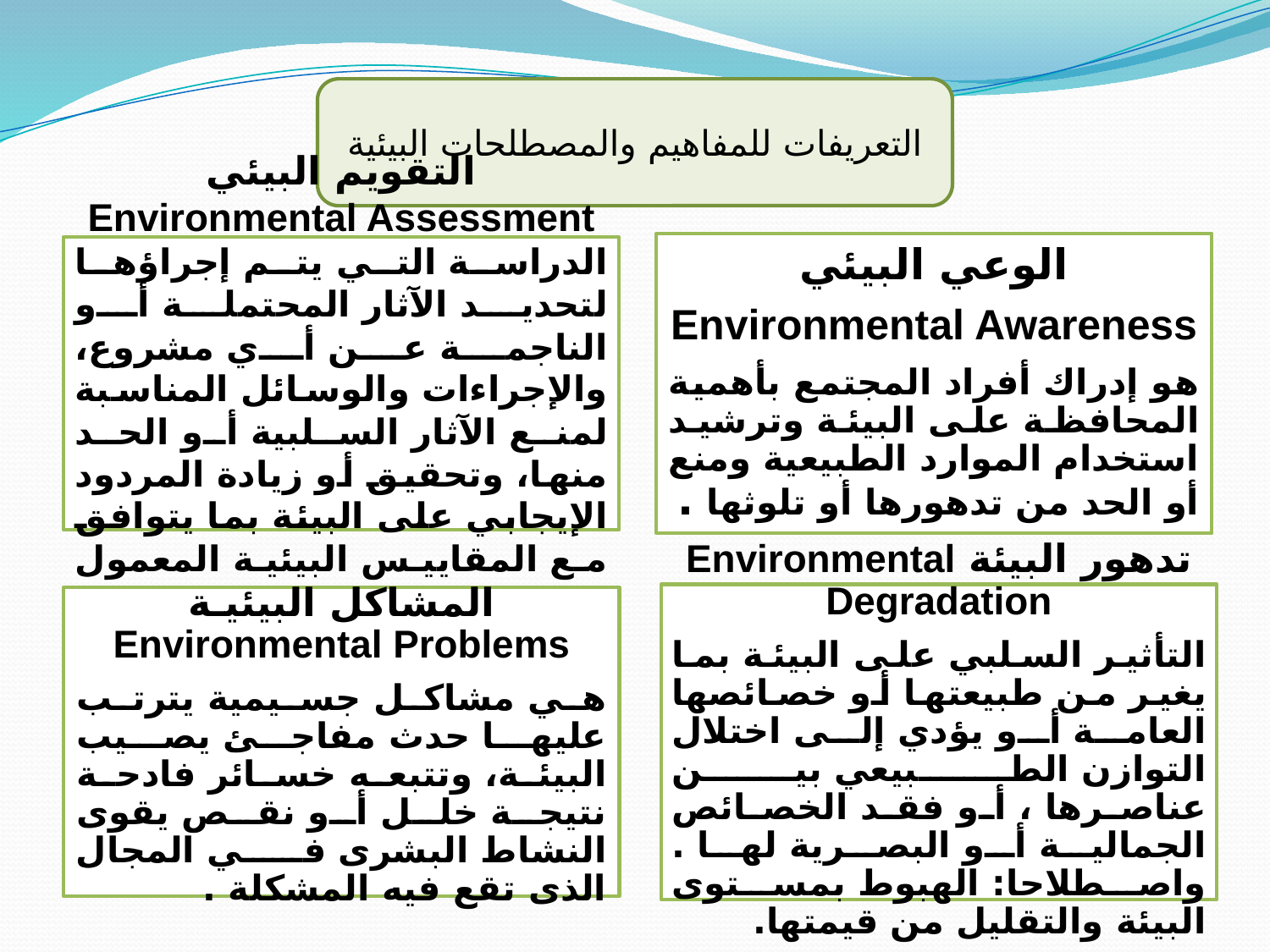

التعريفات للمفاهيم والمصطلحات البيئية

الوعي البيئي
Environmental Awareness
هو إدراك أفراد المجتمع بأهمية المحافظة على البيئة وترشيد استخدام الموارد الطبيعية ومنع أو الحد من تدهورها أو تلوثها .
التقويم البيئي Environmental Assessment
الدراسة التي يتم إجراؤها لتحديد الآثار المحتملة أو الناجمة عن أي مشروع، والإجراءات والوسائل المناسبة لمنع الآثار السلبية أو الحد منها، وتحقيق أو زيادة المردود الإيجابي على البيئة بما يتوافق مع المقاييس البيئية المعمول بها .

تدهور البيئة Environmental Degradation
التأثير السلبي على البيئة بما يغير من طبيعتها أو خصائصها العامة أو يؤدي إلى اختلال التوازن الطبيعي بين عناصرها ، أو فقد الخصائص الجمالية أو البصرية لها . واصطلاحا: الهبوط بمستوى البيئة والتقليل من قيمتها.

المشاكل البيئيـة Environmental Problems
هي مشاكل جسيمية يترتب عليها حدث مفاجئ يصيب البيئة، وتتبعه خسائر فادحة نتيجة خلل أو نقص يقوى النشاط البشرى في المجال الذى تقع فيه المشكلة .